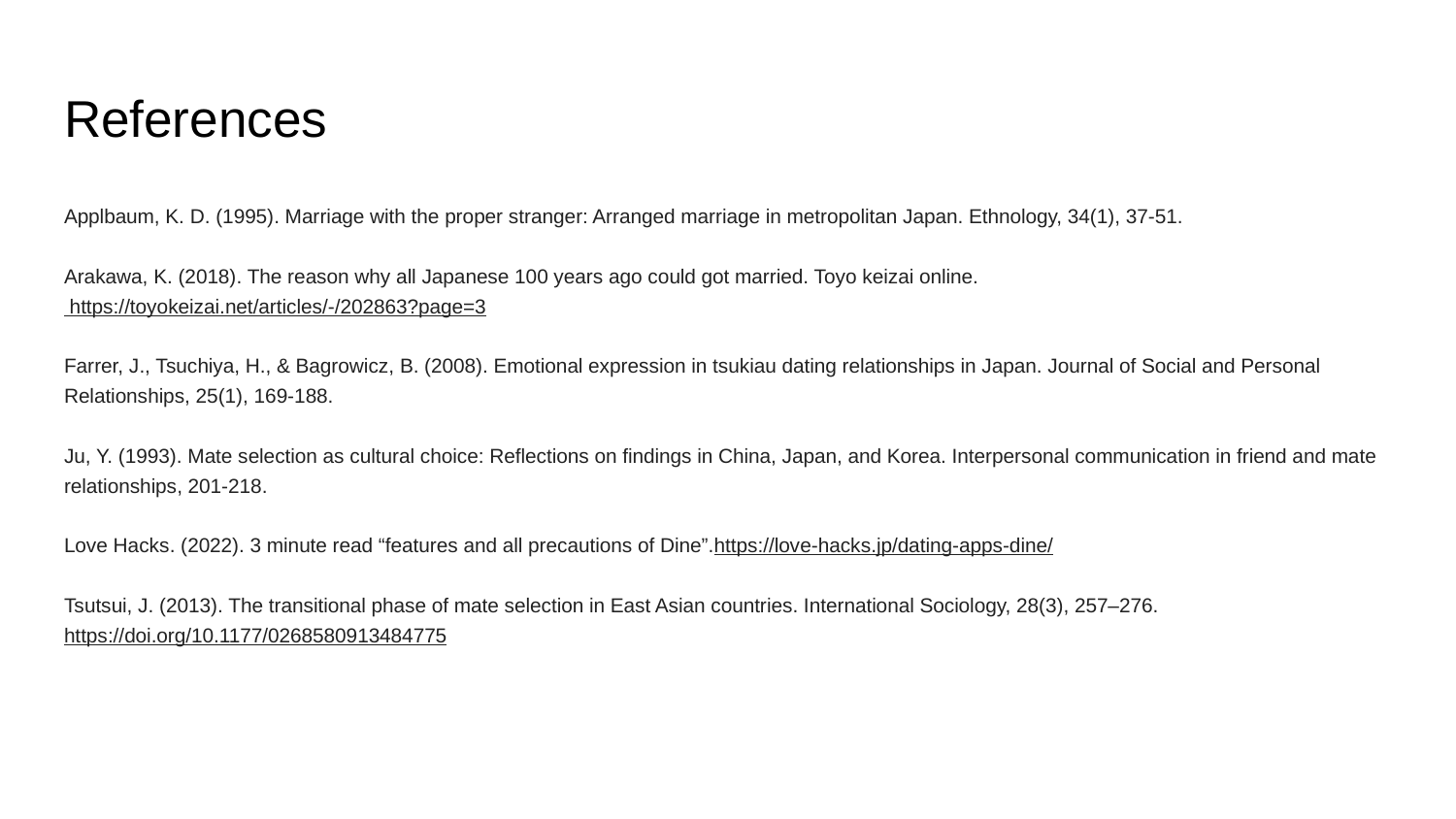

# References
Applbaum, K. D. (1995). Marriage with the proper stranger: Arranged marriage in metropolitan Japan. Ethnology, 34(1), 37-51.

Arakawa, K. (2018). The reason why all Japanese 100 years ago could got married. Toyo keizai online. https://toyokeizai.net/articles/-/202863?page=3

Farrer, J., Tsuchiya, H., & Bagrowicz, B. (2008). Emotional expression in tsukiau dating relationships in Japan. Journal of Social and Personal Relationships, 25(1), 169-188.

Ju, Y. (1993). Mate selection as cultural choice: Reflections on findings in China, Japan, and Korea. Interpersonal communication in friend and mate relationships, 201-218.

Love Hacks. (2022). 3 minute read “features and all precautions of Dine”.https://love-hacks.jp/dating-apps-dine/

Tsutsui, J. (2013). The transitional phase of mate selection in East Asian countries. International Sociology, 28(3), 257–276. https://doi.org/10.1177/0268580913484775